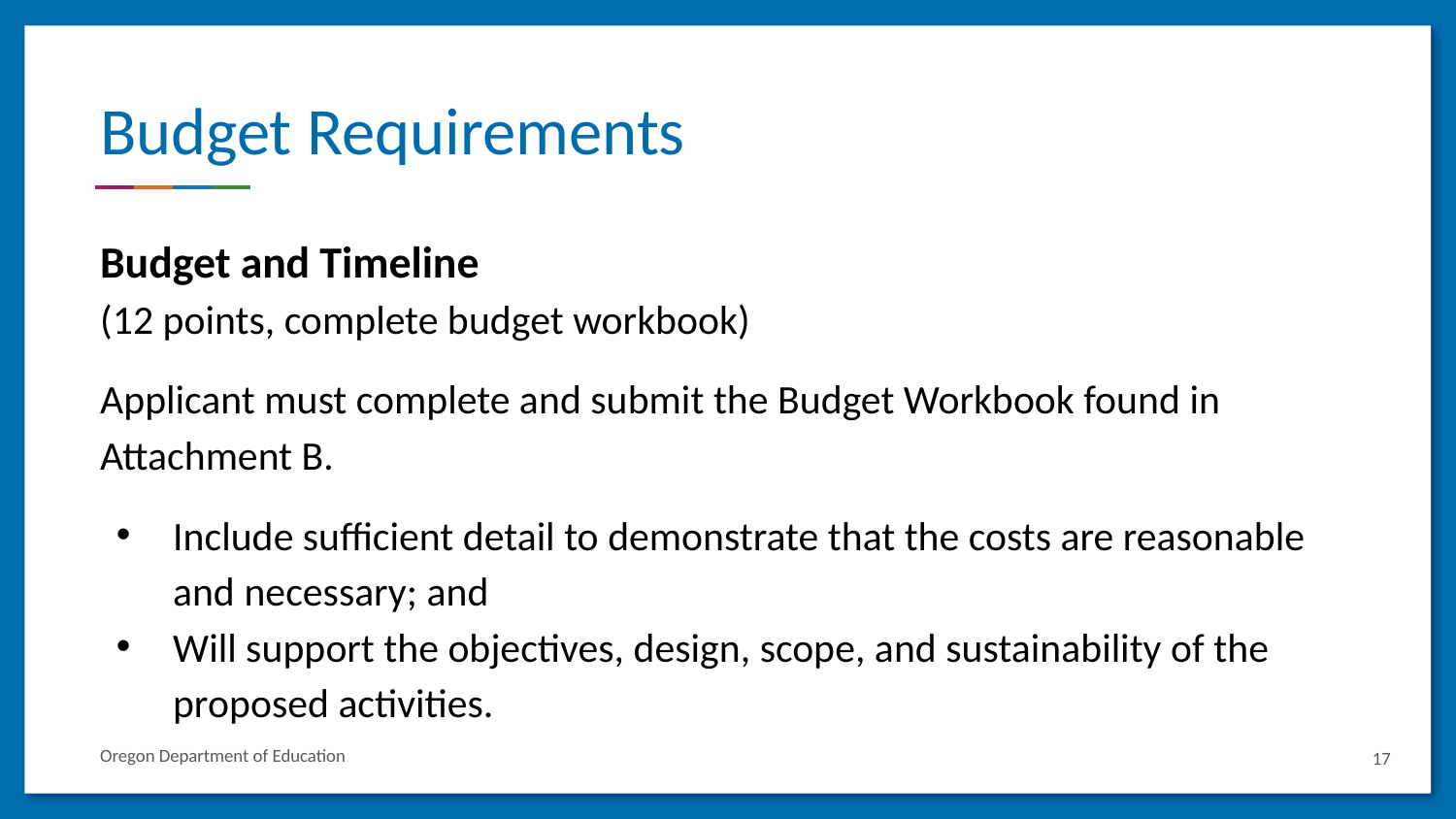

# Budget Requirements
Budget and Timeline
(12 points, complete budget workbook)
Applicant must complete and submit the Budget Workbook found in Attachment B.
Include sufficient detail to demonstrate that the costs are reasonable and necessary; and
Will support the objectives, design, scope, and sustainability of the proposed activities.

Oregon Department of Education
17